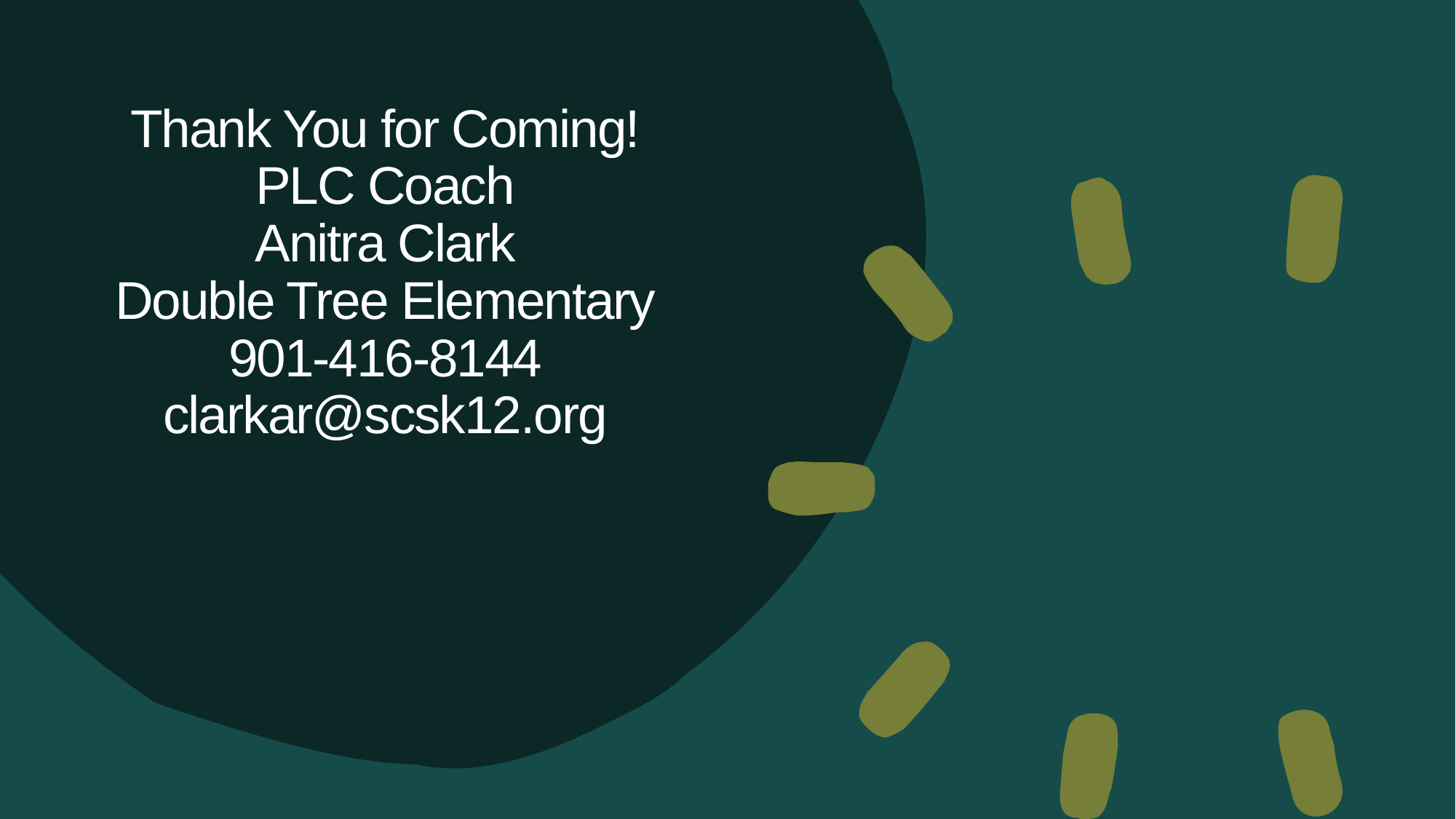

# Thank You for Coming! PLC Coach Anitra Clark Double Tree Elementary 901-416-8144 clarkar@scsk12.org